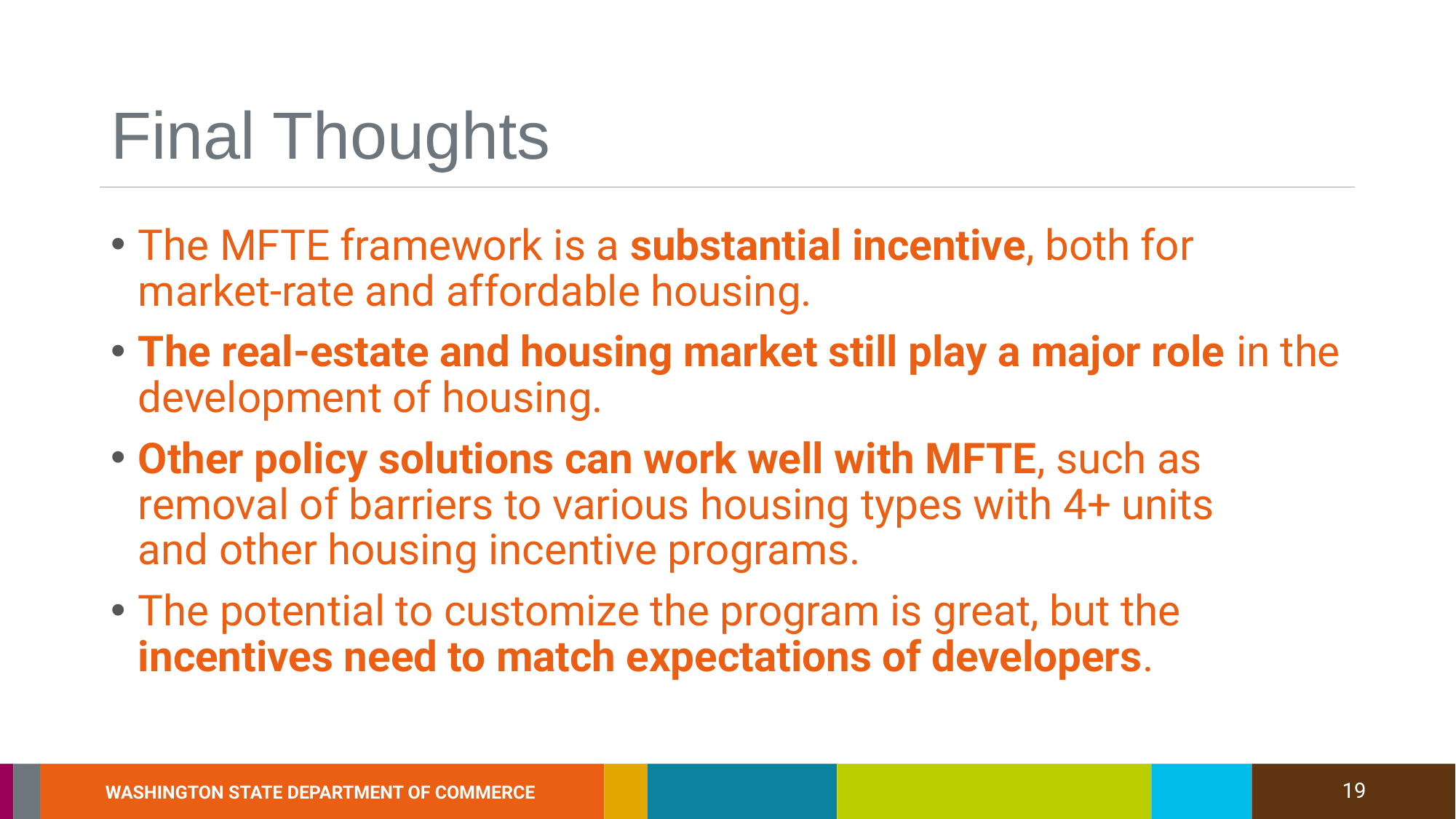

# Final Thoughts
The MFTE framework is a substantial incentive, both for market-rate and affordable housing.
The real-estate and housing market still play a major role in the development of housing.
Other policy solutions can work well with MFTE, such as removal of barriers to various housing types with 4+ units and other housing incentive programs.
The potential to customize the program is great, but the incentives need to match expectations of developers.